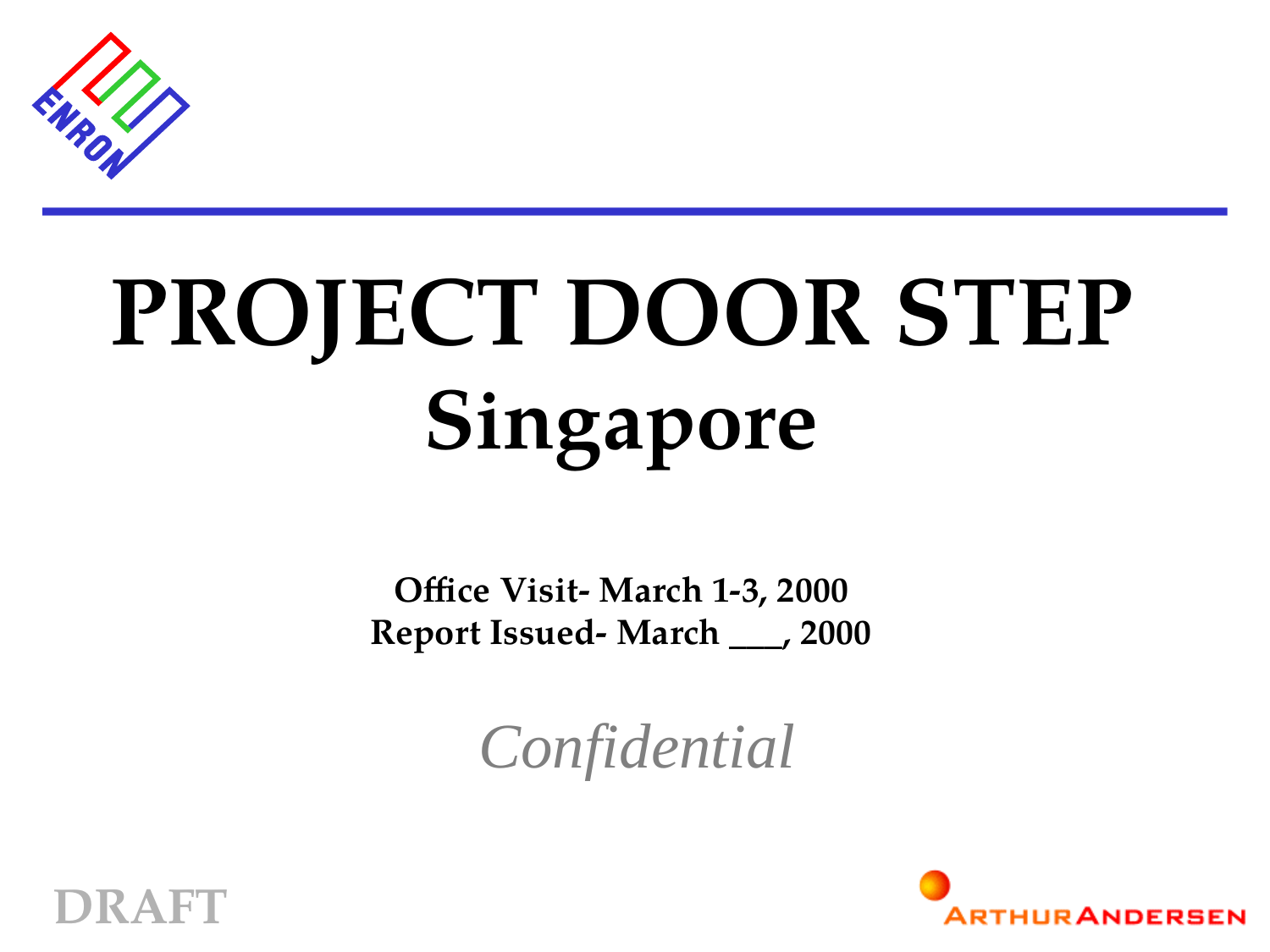

PROJECT DOOR STEP
Singapore

Office Visit- March 1-3, 2000
Report Issued- March ___, 2000

Confidential